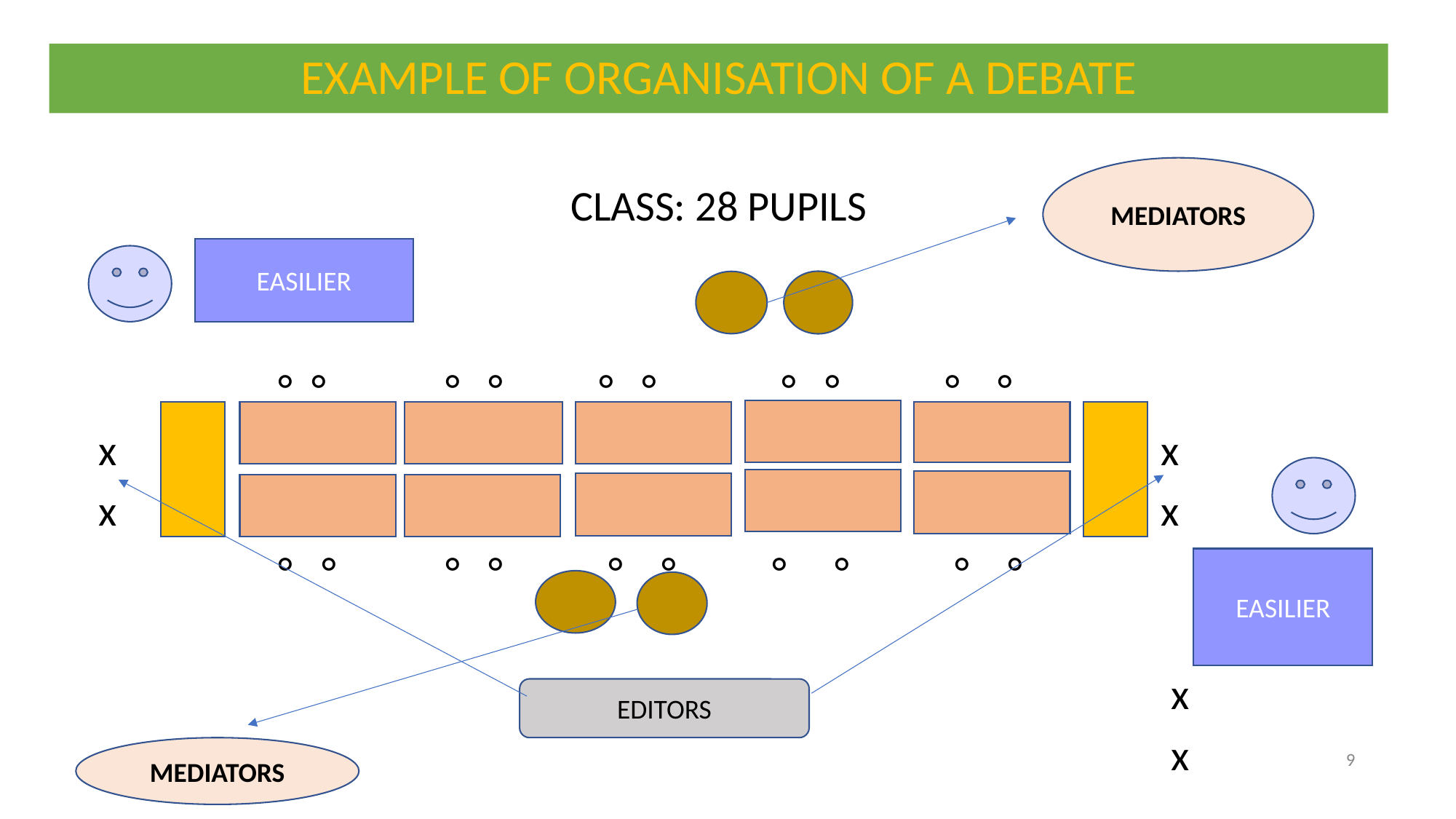

# EXAMPLE OF ORGANISATION OF A DEBATE

CLASS: 28 PUPILS

		°  °	      °   °          °   °             °   °           °    °
    x										 x
    x										 x
		°   °	      °   °           °    °          °     °           °    °

										  x
										  x

MEDIATORS

EASILIER

EASILIER

EDITORS

MEDIATORS
9